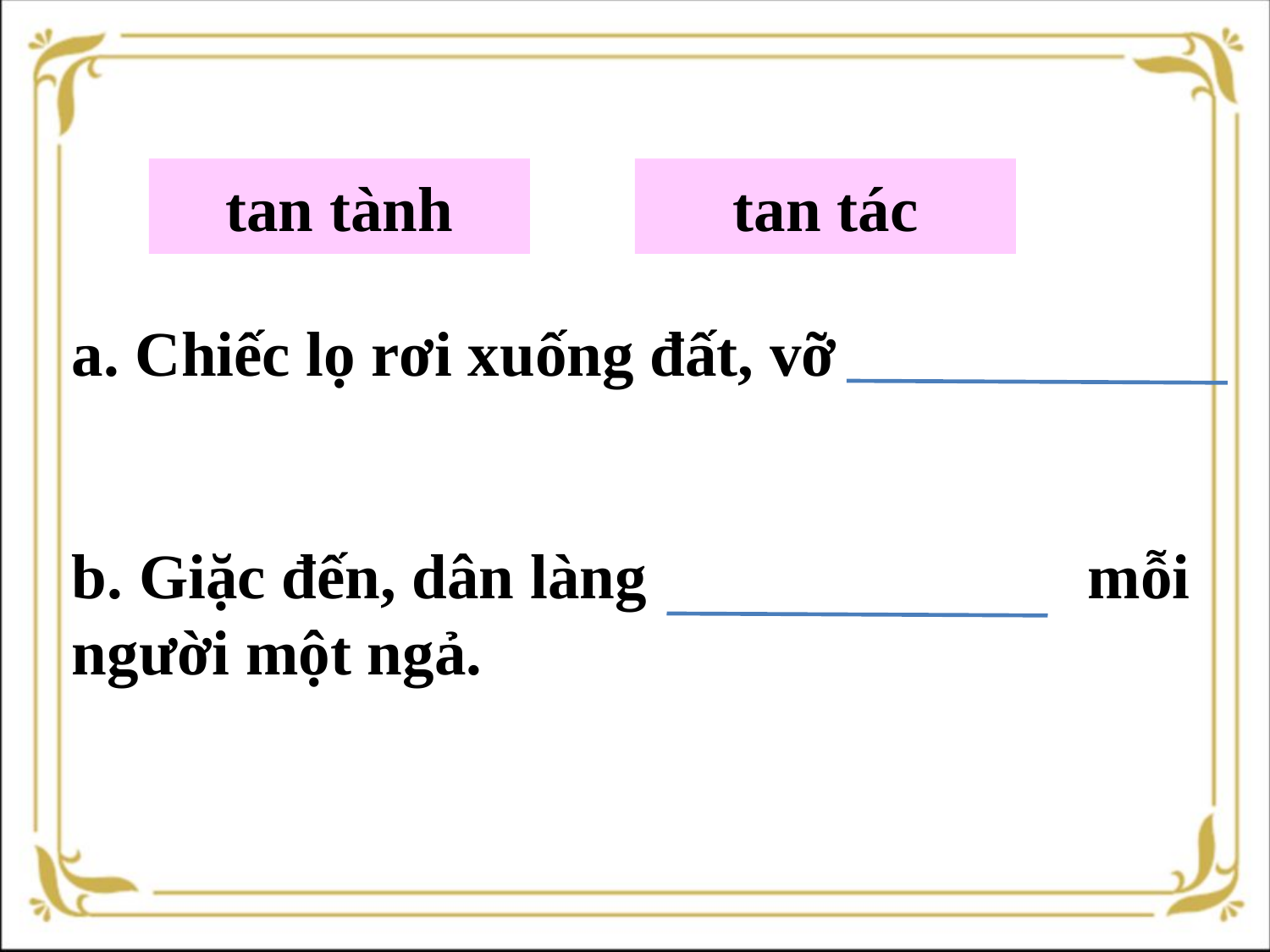

tan tành
tan tác
a. Chiếc lọ rơi xuống đất, vỡ
b. Giặc đến, dân làng				mỗi người một ngả.